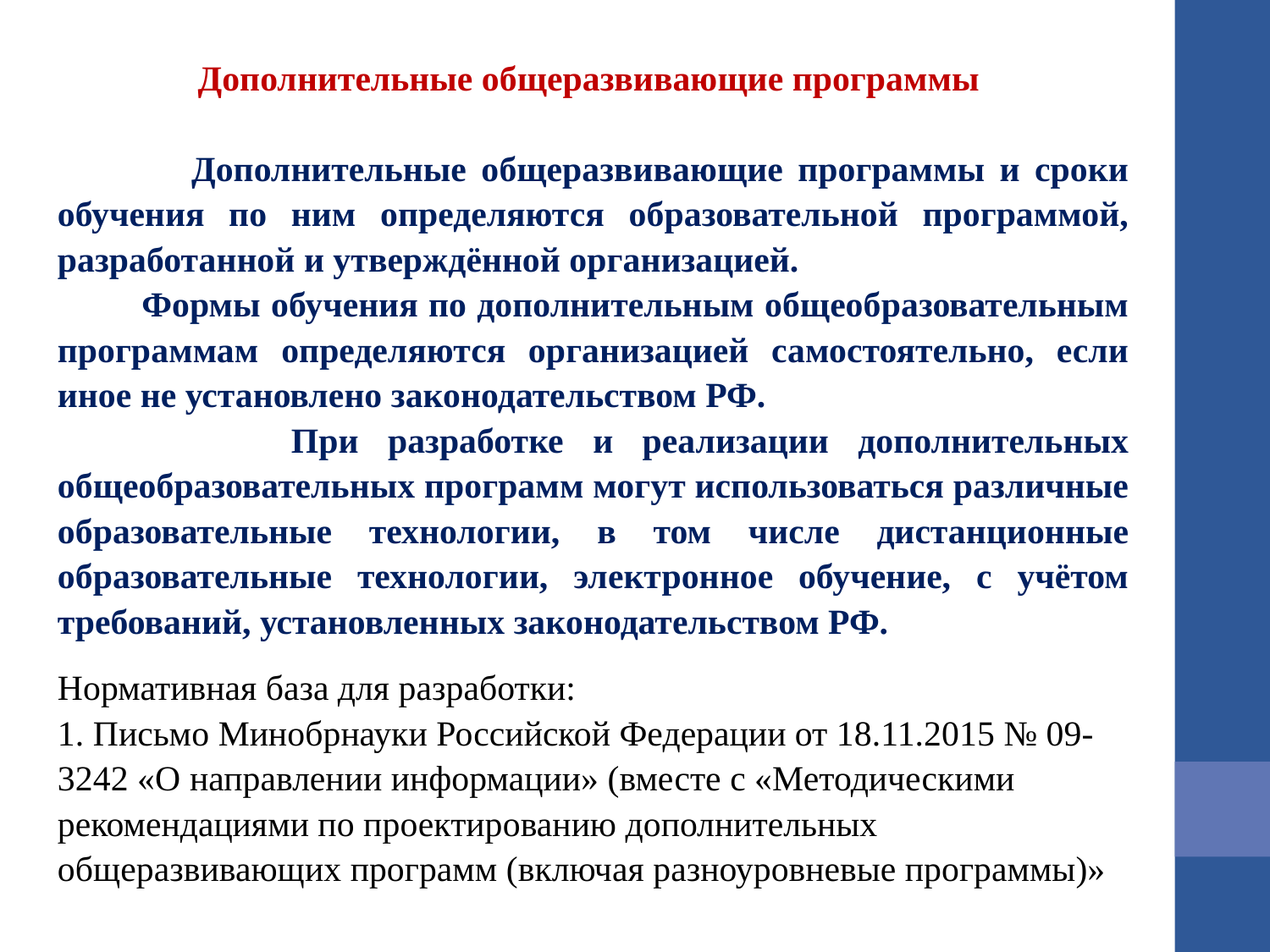

#
Дополнительные общеразвивающие программы

         Дополнительные общеразвивающие программы и сроки обучения по ним определяются образовательной программой, разработанной и утверждённой организацией.
        Формы обучения по дополнительным общеобразовательным программам определяются организацией самостоятельно, если иное не установлено законодательством РФ.
        При разработке и реализации дополнительных общеобразовательных программ могут использоваться различные образовательные технологии, в том числе дистанционные образовательные технологии, электронное обучение, с учётом требований, установленных законодательством РФ.

Нормативная база для разработки:
1. Письмо Минобрнауки Российской Федерации от 18.11.2015 № 09-3242 «О направлении информации» (вместе с «Методическими рекомендациями по проектированию дополнительных общеразвивающих программ (включая разноуровневые программы)»